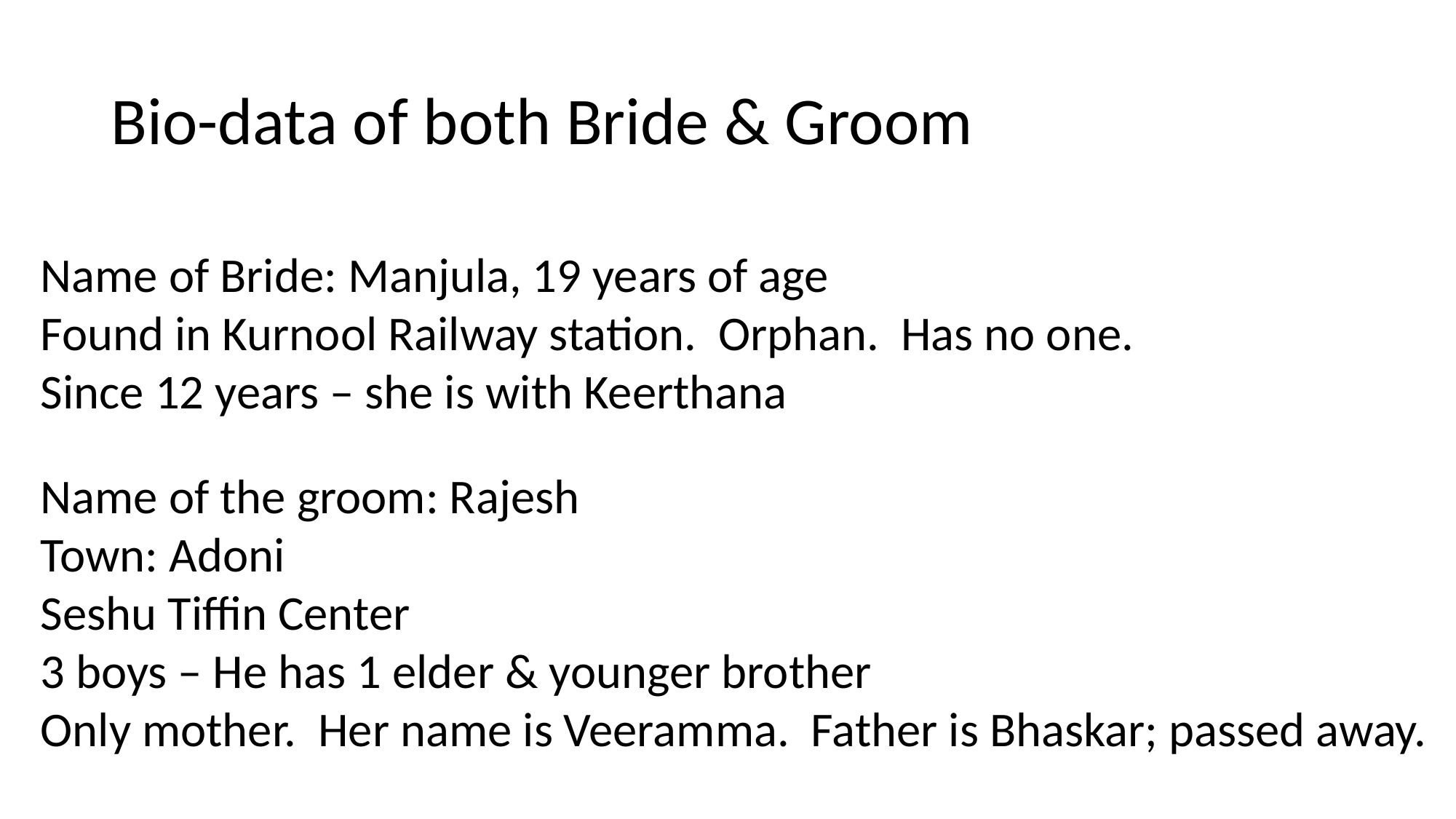

# Bio-data of both Bride & Groom
Name of Bride: Manjula, 19 years of age
Found in Kurnool Railway station.  Orphan.  Has no one.
Since 12 years – she is with Keerthana

Name of the groom: Rajesh
Town: Adoni
Seshu Tiffin Center
3 boys – He has 1 elder & younger brother
Only mother.  Her name is Veeramma.  Father is Bhaskar; passed away.